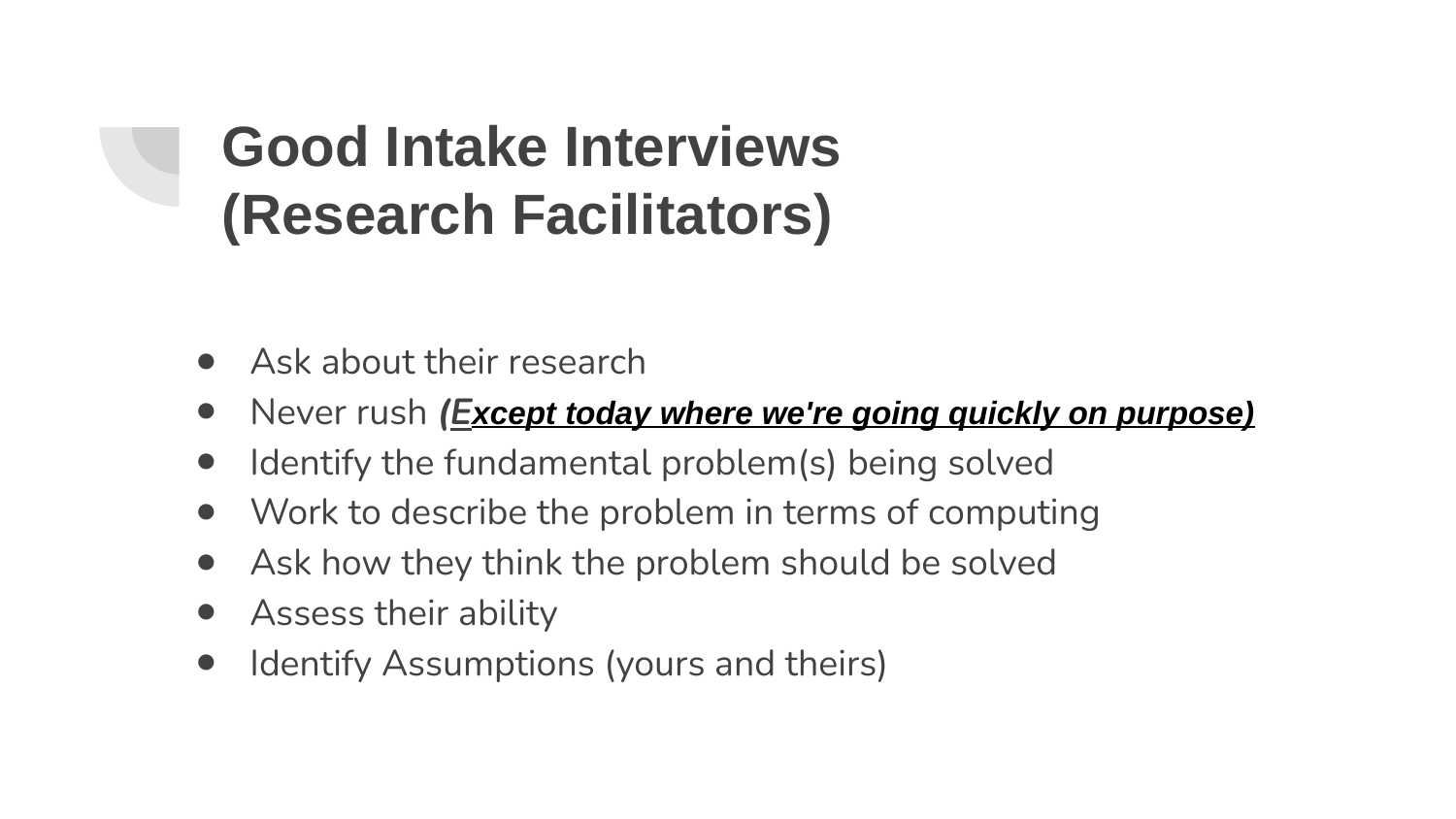

# Good Intake Interviews (Research Facilitators)
Ask about their research
Never rush (Except today where we're going quickly on purpose)
Identify the fundamental problem(s) being solved
Work to describe the problem in terms of computing
Ask how they think the problem should be solved
Assess their ability
Identify Assumptions (yours and theirs)